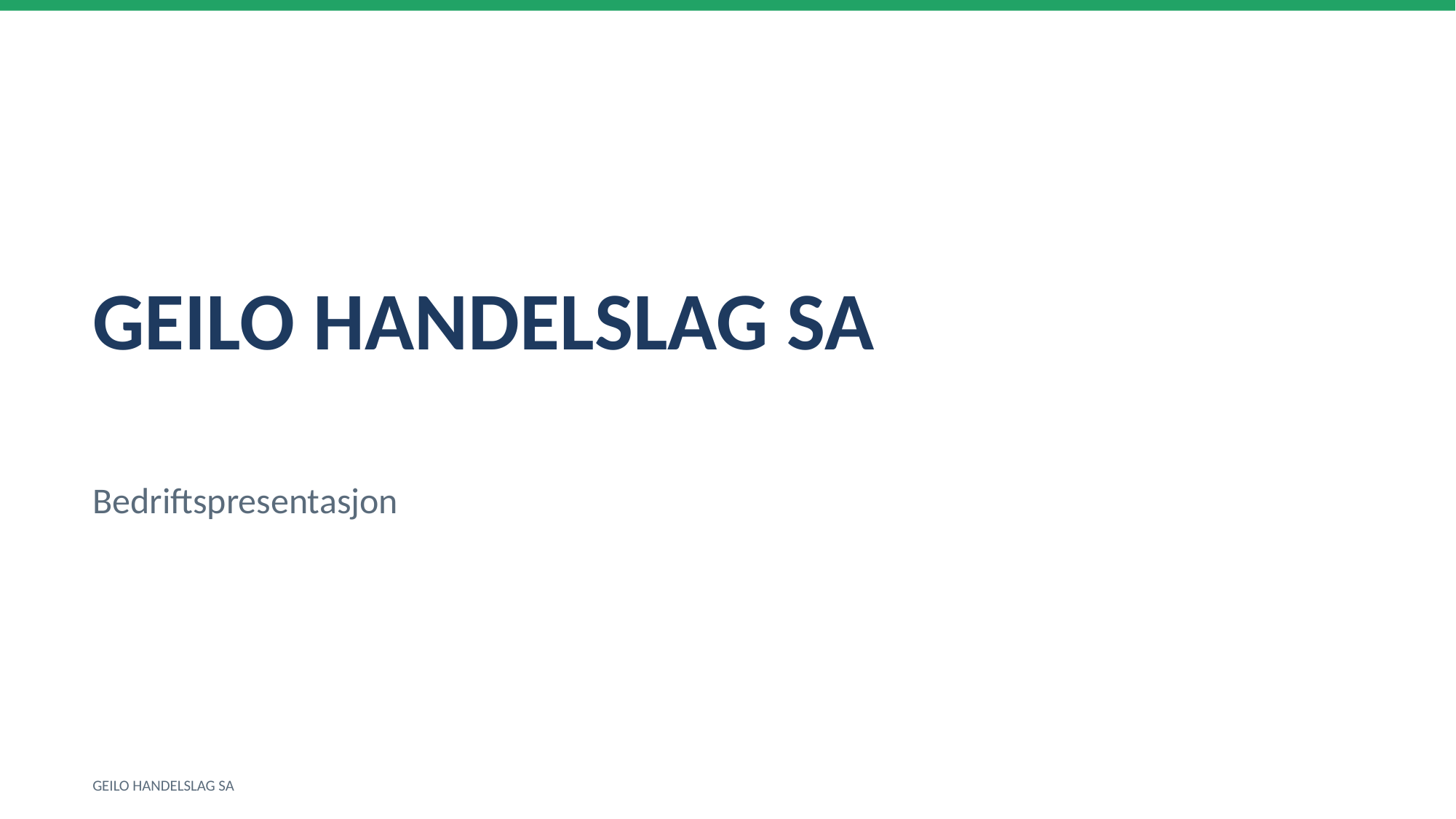

GEILO HANDELSLAG SA
Bedriftspresentasjon
GEILO HANDELSLAG SA